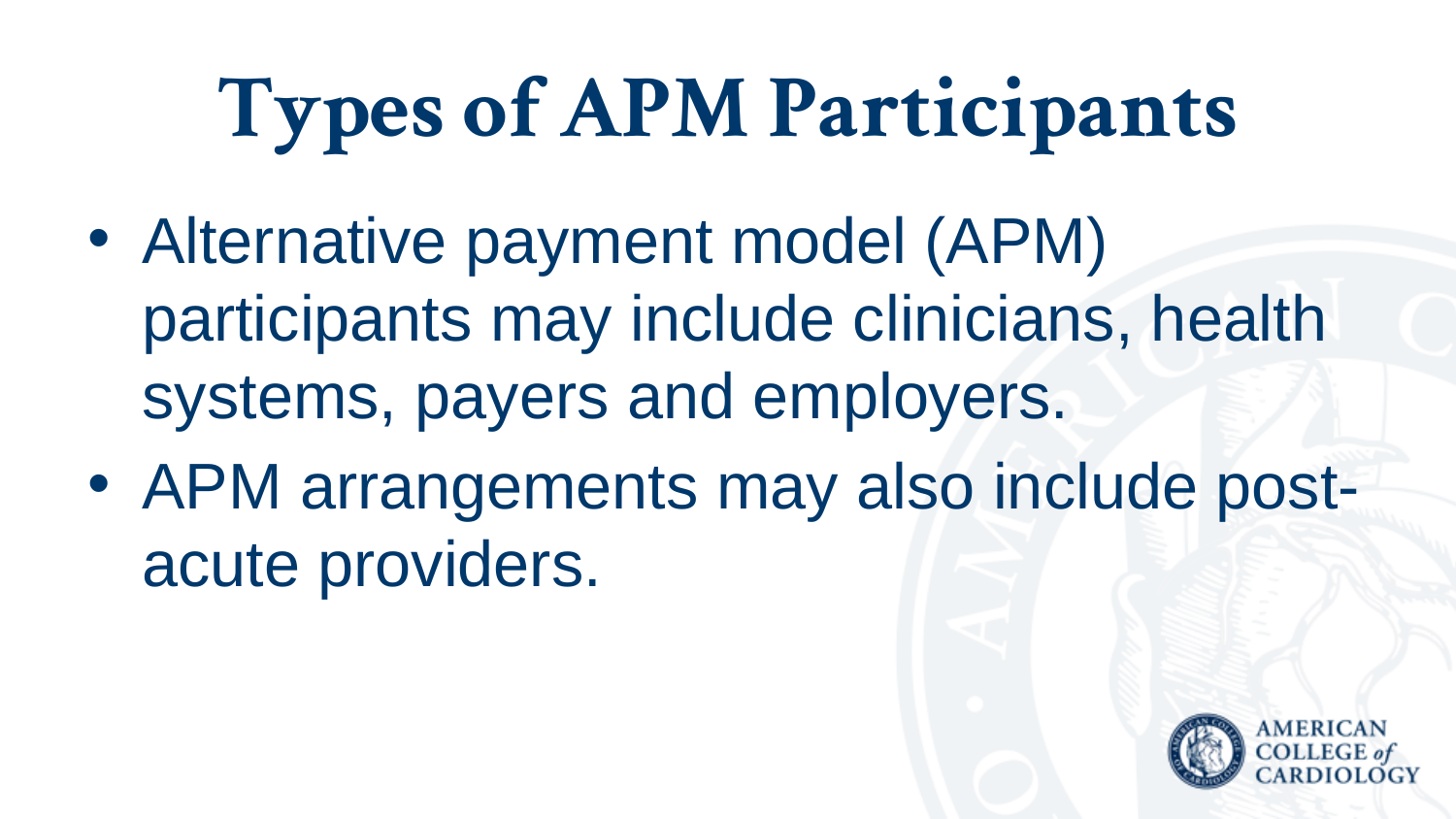

# Types of APM Participants
Alternative payment model (APM) participants may include clinicians, health systems, payers and employers.
APM arrangements may also include post-acute providers.